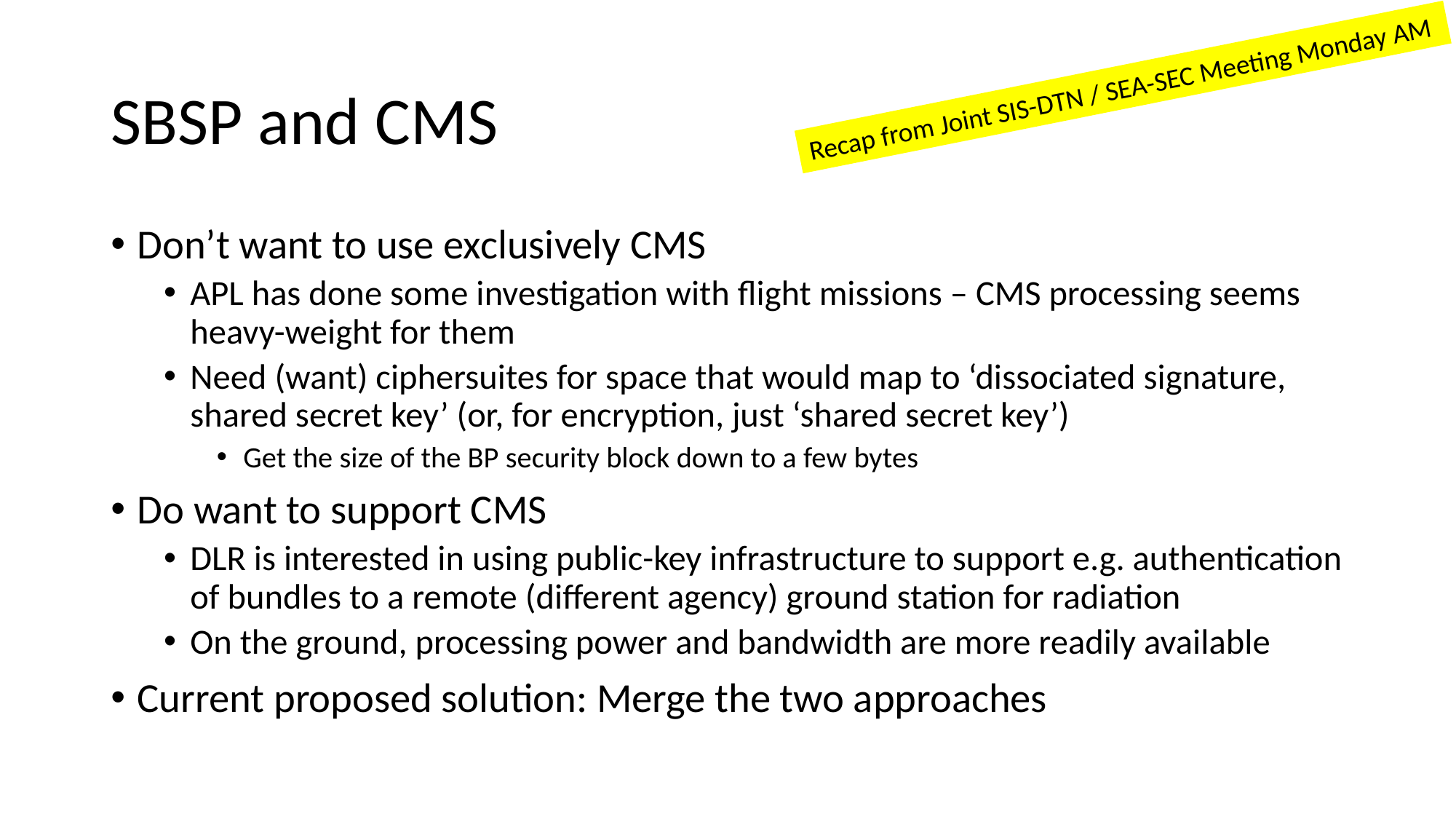

# SBSP and CMS
Recap from Joint SIS-DTN / SEA-SEC Meeting Monday AM
Don’t want to use exclusively CMS
APL has done some investigation with flight missions – CMS processing seems heavy-weight for them
Need (want) ciphersuites for space that would map to ‘dissociated signature, shared secret key’ (or, for encryption, just ‘shared secret key’)
Get the size of the BP security block down to a few bytes
Do want to support CMS
DLR is interested in using public-key infrastructure to support e.g. authentication of bundles to a remote (different agency) ground station for radiation
On the ground, processing power and bandwidth are more readily available
Current proposed solution: Merge the two approaches